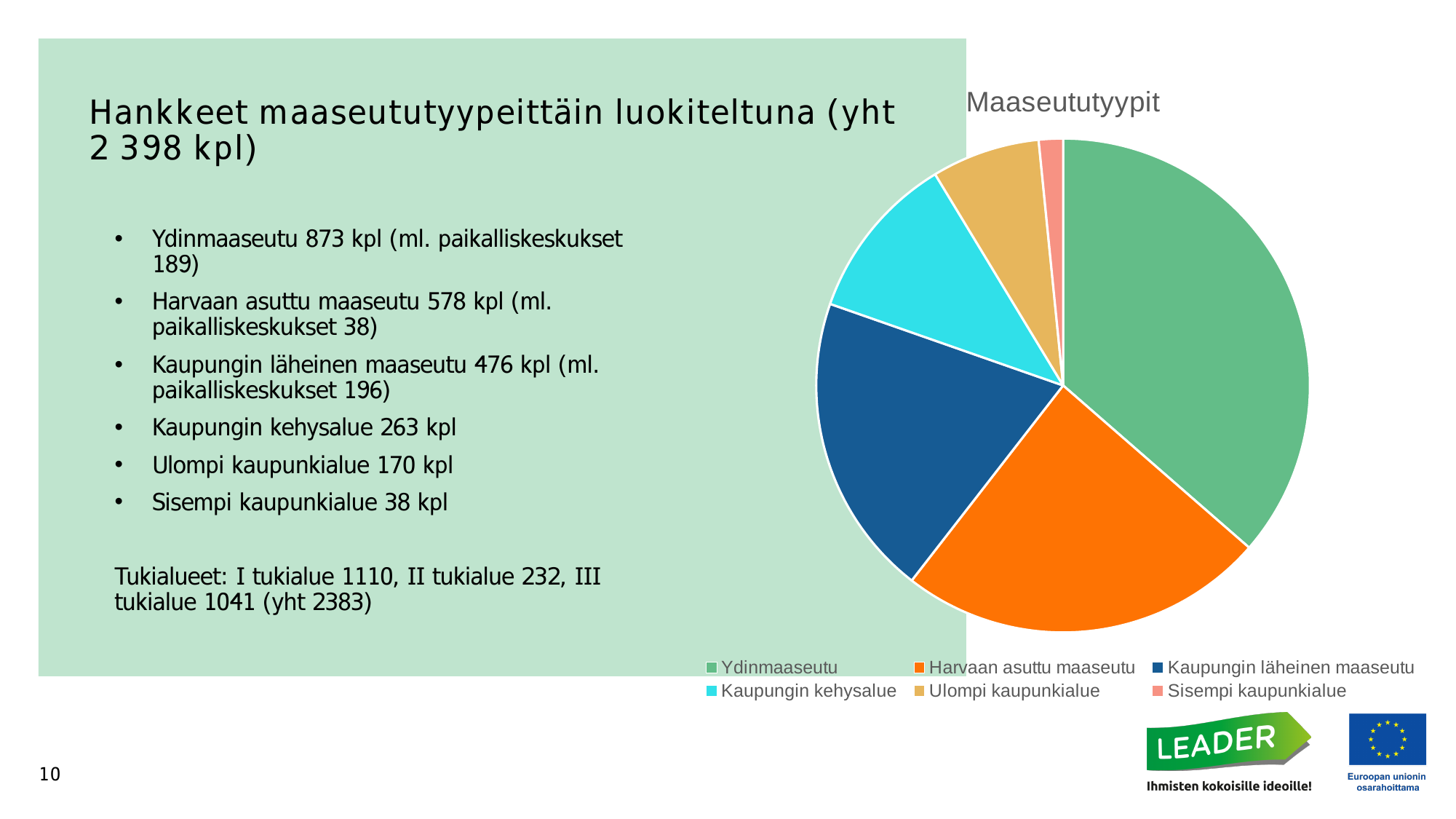

### Chart:

| Category | Maaseututyypit |
|---|---|
| Ydinmaaseutu | 873.0 |
| Harvaan asuttu maaseutu  | 578.0 |
| Kaupungin läheinen maaseutu  | 476.0 |
| Kaupungin kehysalue  | 263.0 |
| Ulompi kaupunkialue  | 170.0 |
| Sisempi kaupunkialue  | 38.0 |
# Hankkeet maaseututyypeittäin luokiteltuna (yht 2 398 kpl)
Ydinmaaseutu 873 kpl (ml. paikalliskeskukset 189)
Harvaan asuttu maaseutu 578 kpl (ml. paikalliskeskukset 38)
Kaupungin läheinen maaseutu 476 kpl (ml. paikalliskeskukset 196)
Kaupungin kehysalue 263 kpl
Ulompi kaupunkialue 170 kpl
Sisempi kaupunkialue 38 kpl

Tukialueet: I tukialue 1110, II tukialue 232, III tukialue 1041 (yht 2383)